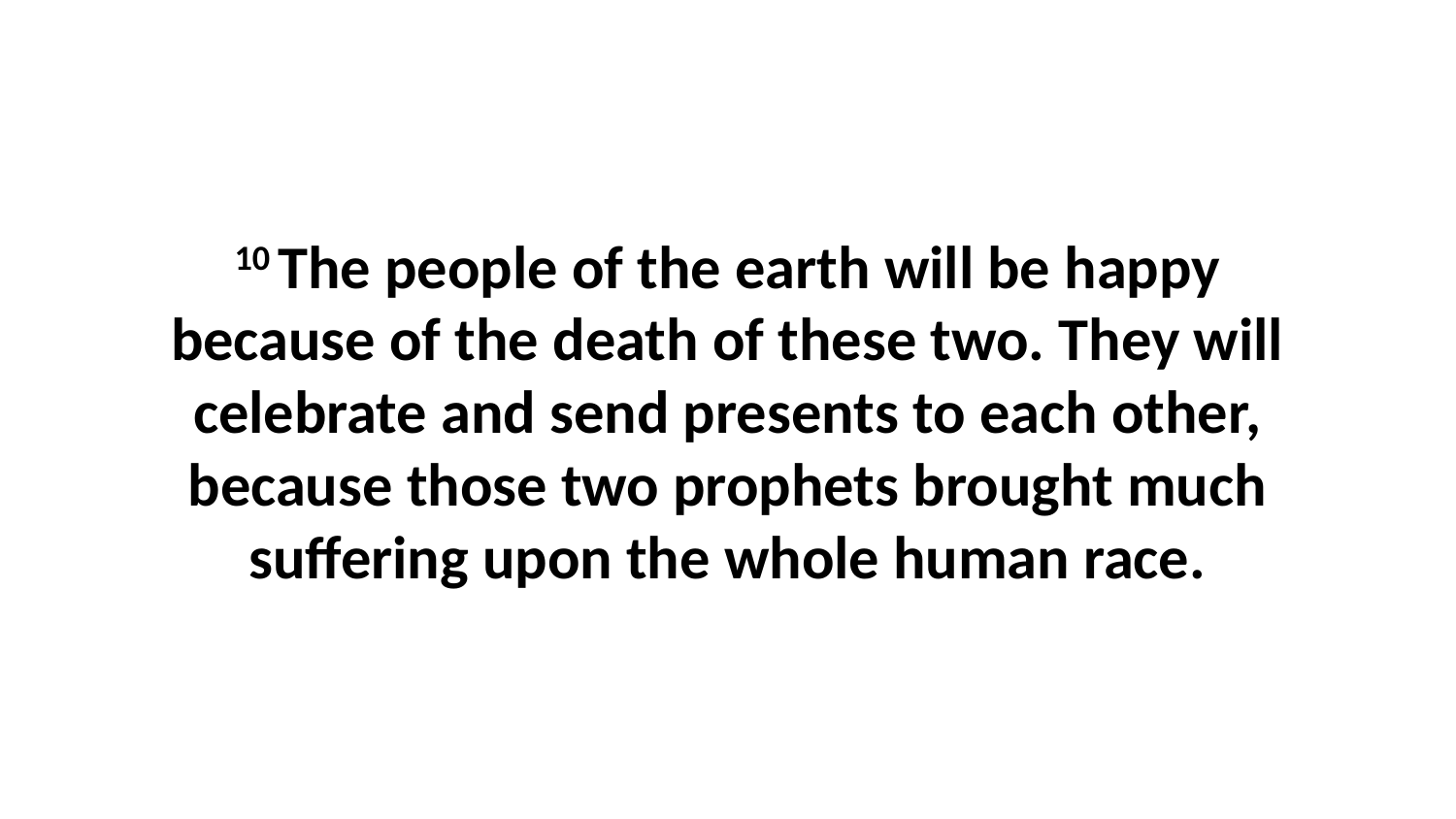

10 The people of the earth will be happy because of the death of these two. They will celebrate and send presents to each other, because those two prophets brought much suffering upon the whole human race.